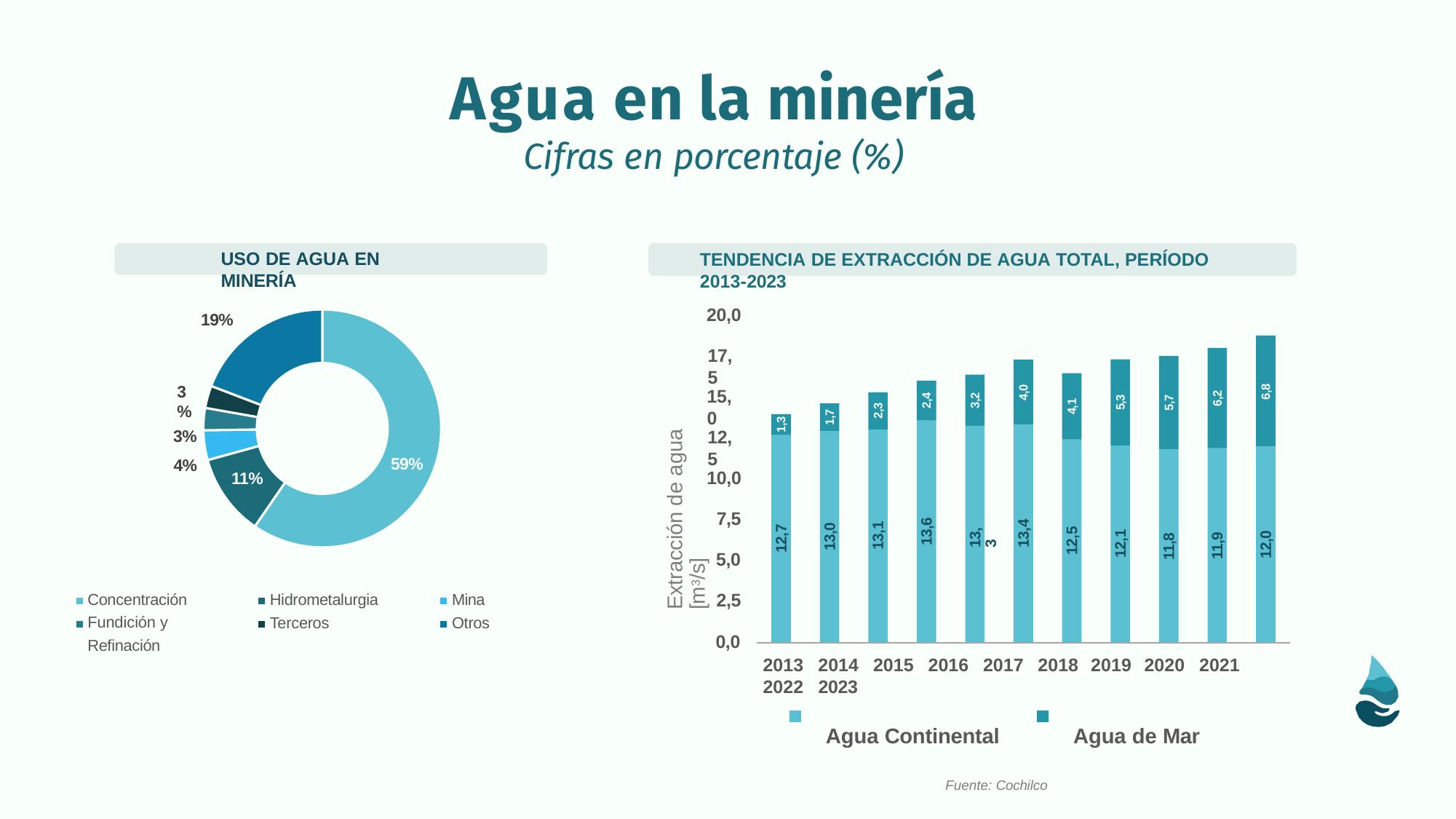

# Agua en la minería
Cifras en porcentaje (%)

USO DE AGUA EN MINERÍA
TENDENCIA DE EXTRACCIÓN DE AGUA TOTAL, PERÍODO 2013-2023
20,0
19%

17,5
3%
3%
4%
6,8
4,0
15,0
Extracción de agua [m3/s]
6,2
2,4
3,2
5,3
5,7
4,1
2,3
1,7
1,3
12,5
59%
10,0
11%
7,5
5,0
13,6
13,4
13,3
13,1
13,0
12,7
12,5
12,1
12,0
11,9
11,8
Concentración Fundición y Refinación
Hidrometalurgia Terceros
Mina Otros
2,5

0,0
2013  2014  2015  2016  2017  2018 2019 2020  2021  2022  2023

Agua Continental	Agua de Mar

Fuente: Cochilco